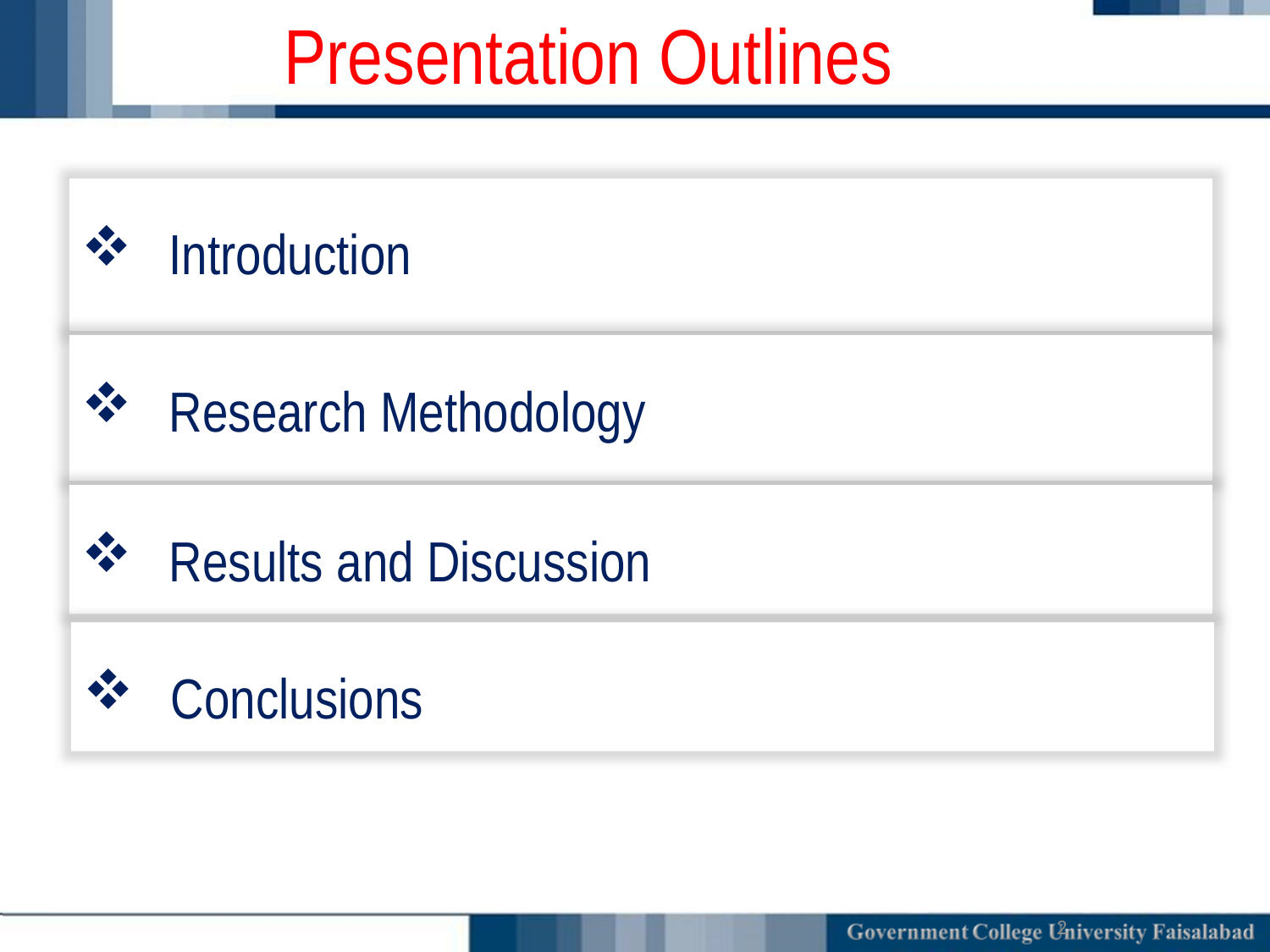

Presentation Outlines
Introduction
Research Methodology
Results and Discussion
Conclusions
2